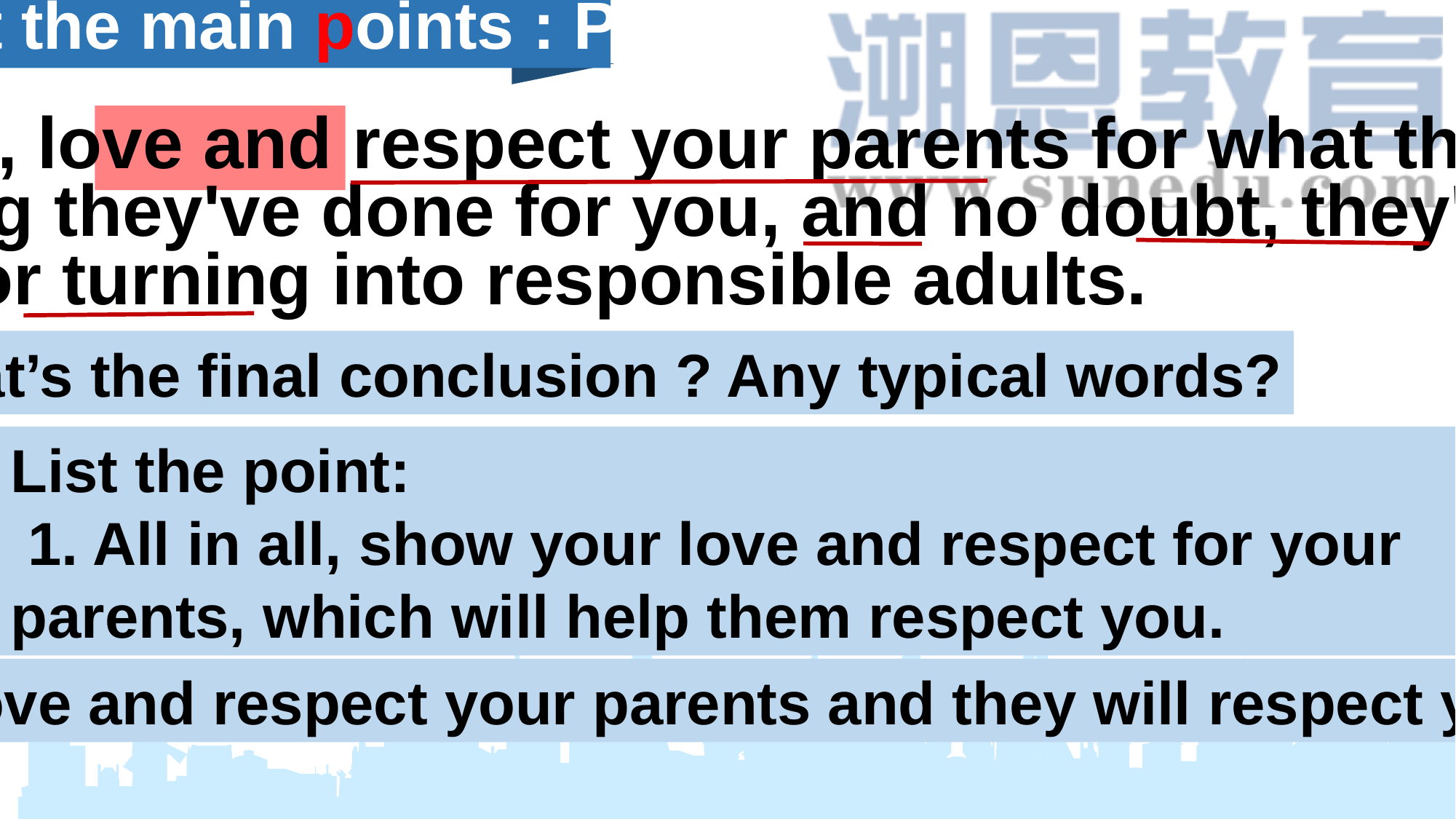

Get the main points : Para.5

        In a word, love and respect your parents for what they are
and everything they've done for you, and no doubt, they'll in turn
respect you for turning into responsible adults.

Q1: What’s the final conclusion ? Any typical words?
List the point:
 1. All in all, show your love and respect for your parents, which will help them respect you.

2. All in all, love and respect your parents and they will respect you in return.